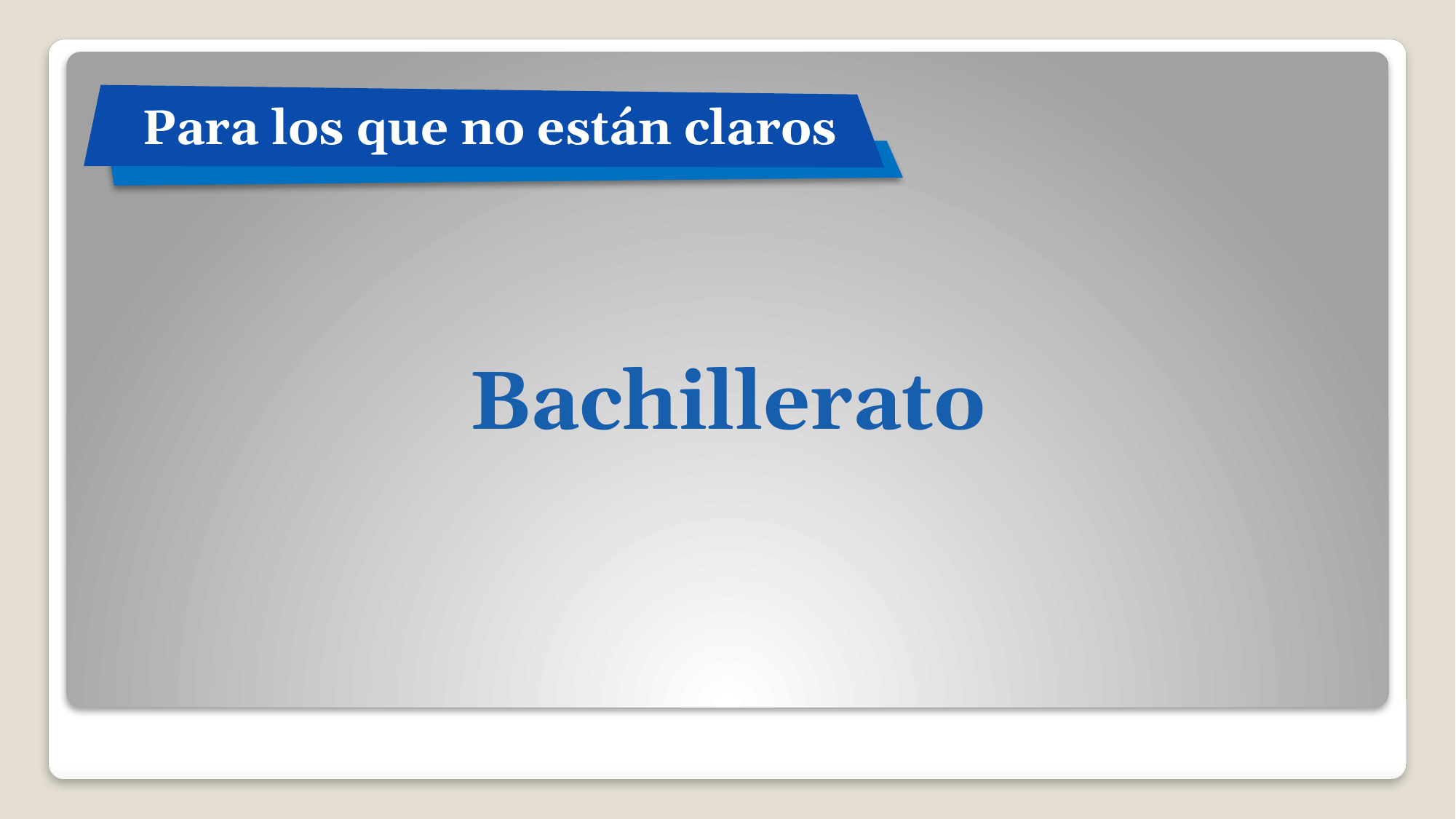

Para los que no están claros
Bachillerato